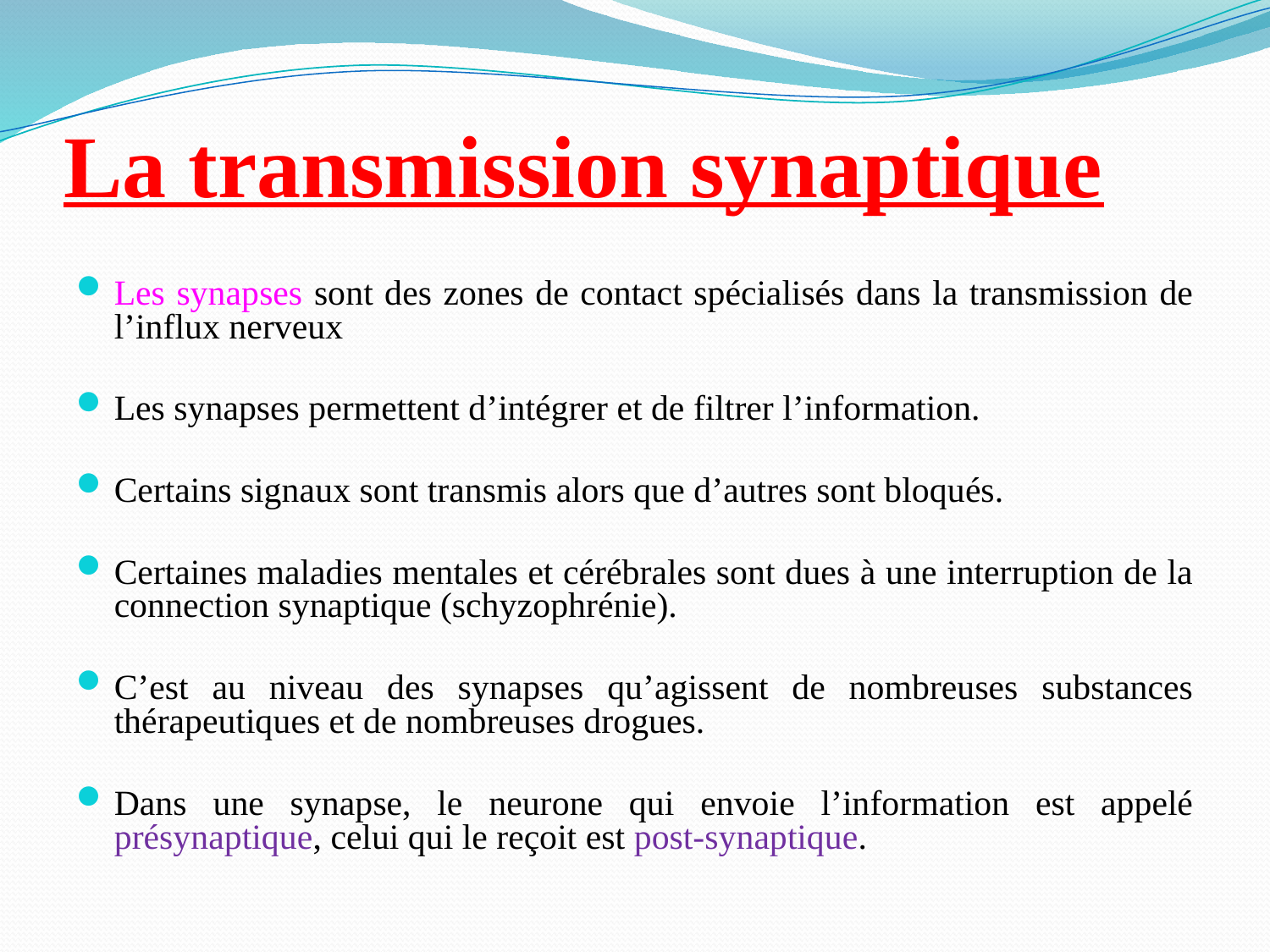

# La transmission synaptique

Les synapses sont des zones de contact spécialisés dans la transmission de l’influx nerveux

Les synapses permettent d’intégrer et de filtrer l’information.

Certains signaux sont transmis alors que d’autres sont bloqués.

Certaines maladies mentales et cérébrales sont dues à une interruption de la connection synaptique (schyzophrénie).

C’est au niveau des synapses qu’agissent de nombreuses substances thérapeutiques et de nombreuses drogues.

Dans une synapse, le neurone qui envoie l’information est appelé présynaptique, celui qui le reçoit est post-synaptique.